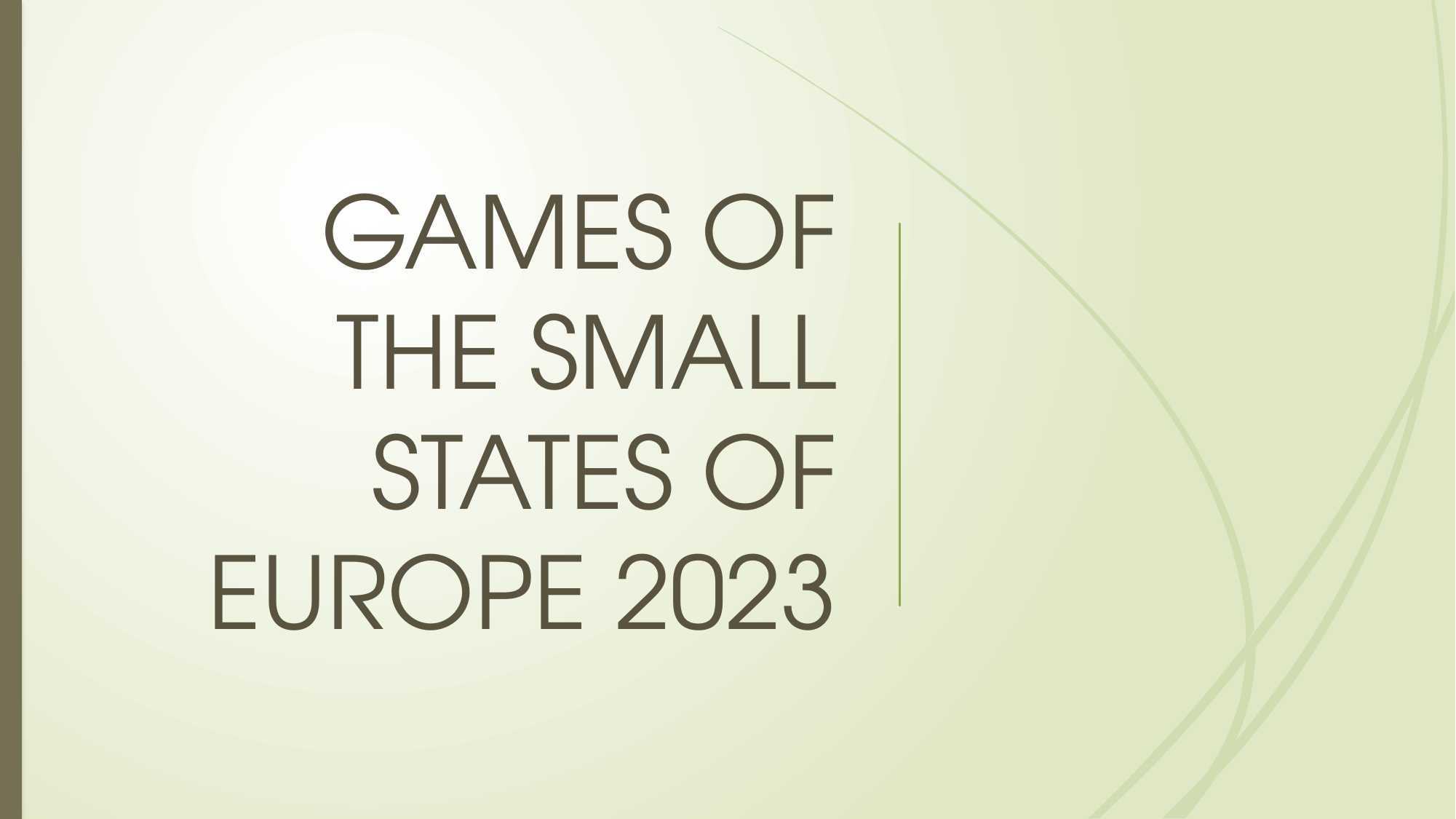

# GAMES OF THE SMALL STATES OF EUROPE 2023